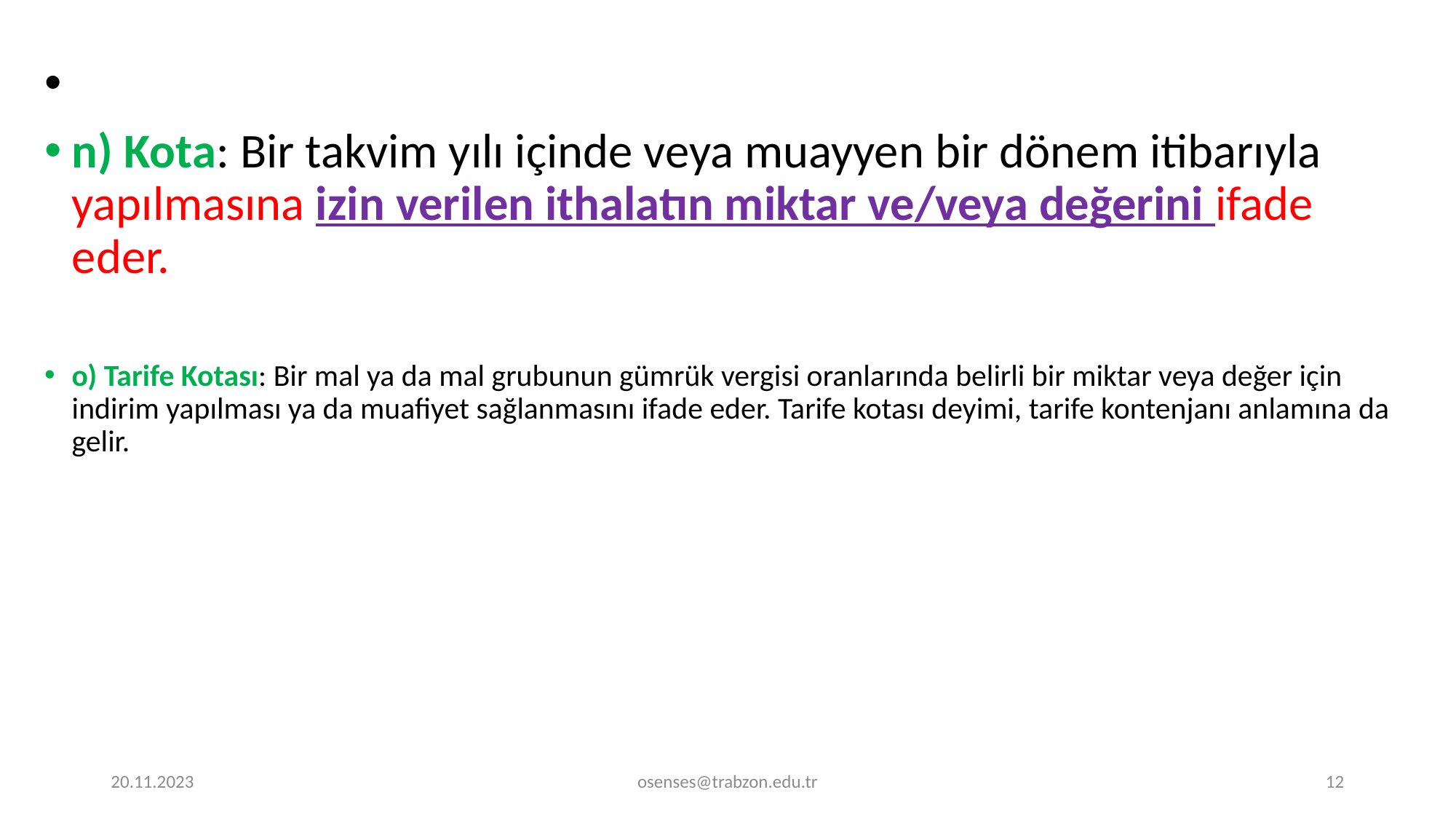

n) Kota: Bir takvim yılı içinde veya muayyen bir dönem itibarıyla yapılmasına izin verilen ithalatın miktar ve/veya değerini ifade eder.

o) Tarife Kotası: Bir mal ya da mal grubunun gümrük vergisi oranlarında belirli bir miktar veya değer için indirim yapılması ya da muafiyet sağlanmasını ifade eder. Tarife kotası deyimi, tarife kontenjanı anlamına da gelir.

20.11.2023
osenses@trabzon.edu.tr
12